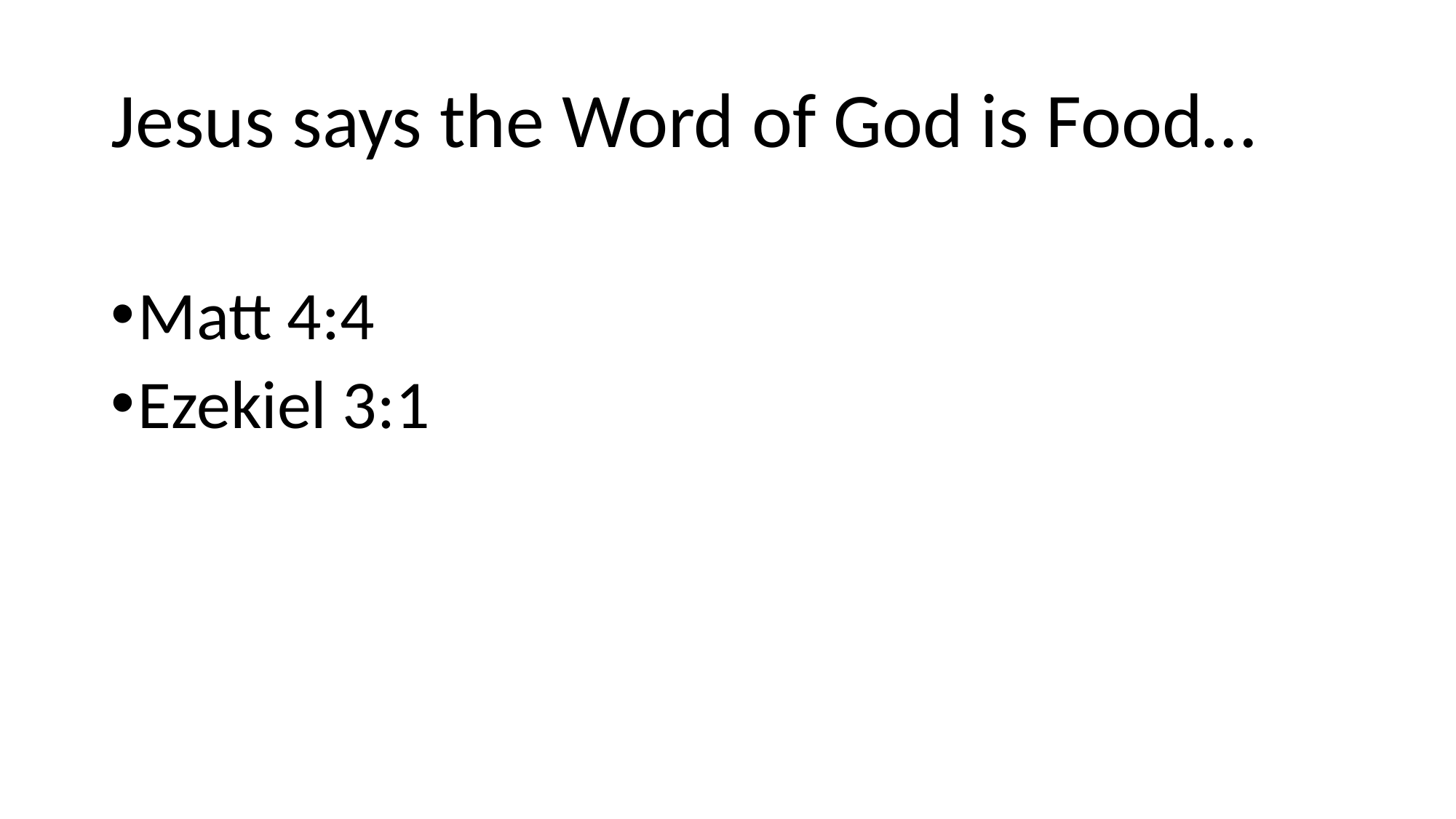

# Jesus says the Word of God is Food…
Matt 4:4
Ezekiel 3:1